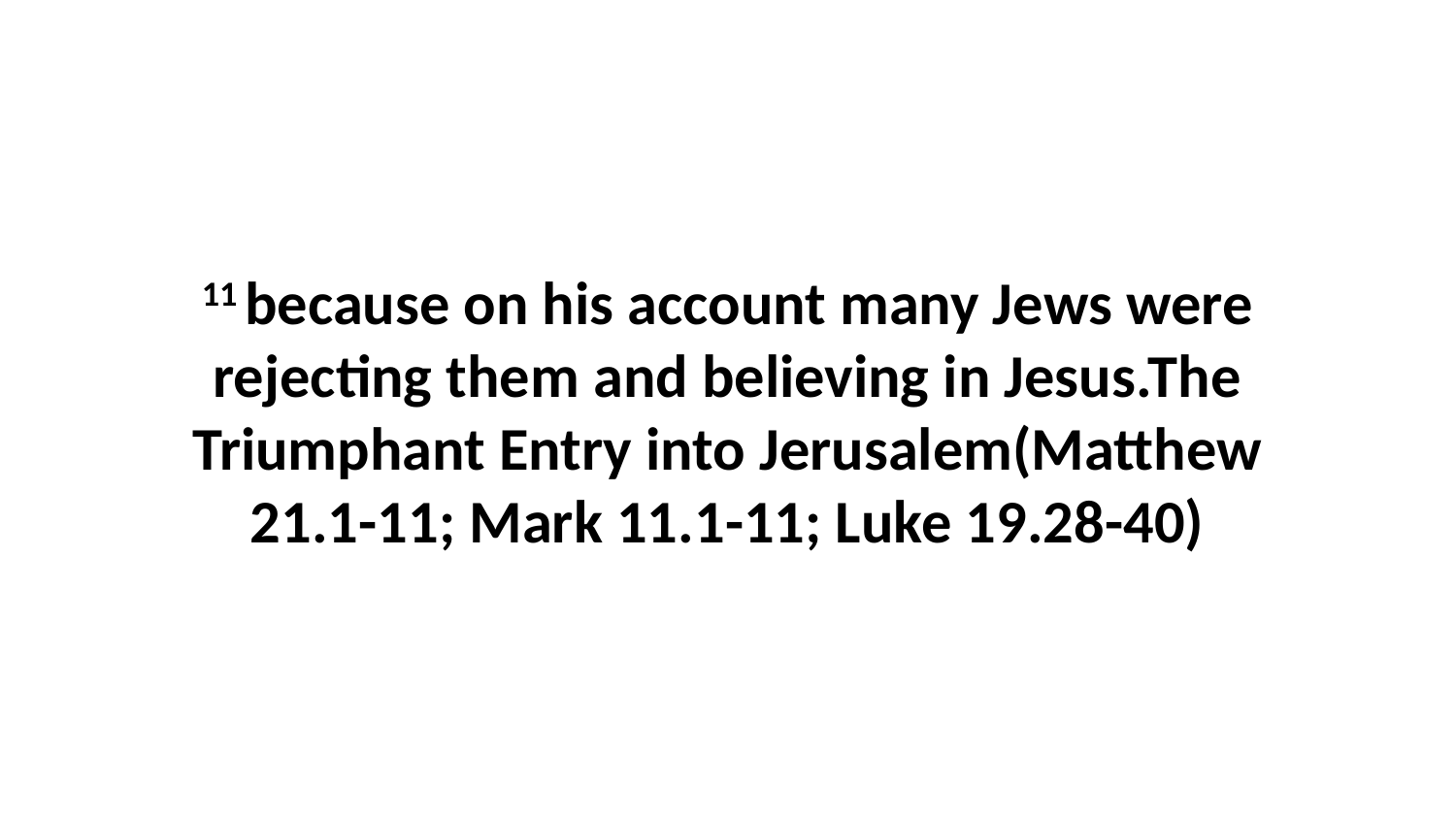

11 because on his account many Jews were rejecting them and believing in Jesus.The Triumphant Entry into Jerusalem(Matthew 21.1-11; Mark 11.1-11; Luke 19.28-40)